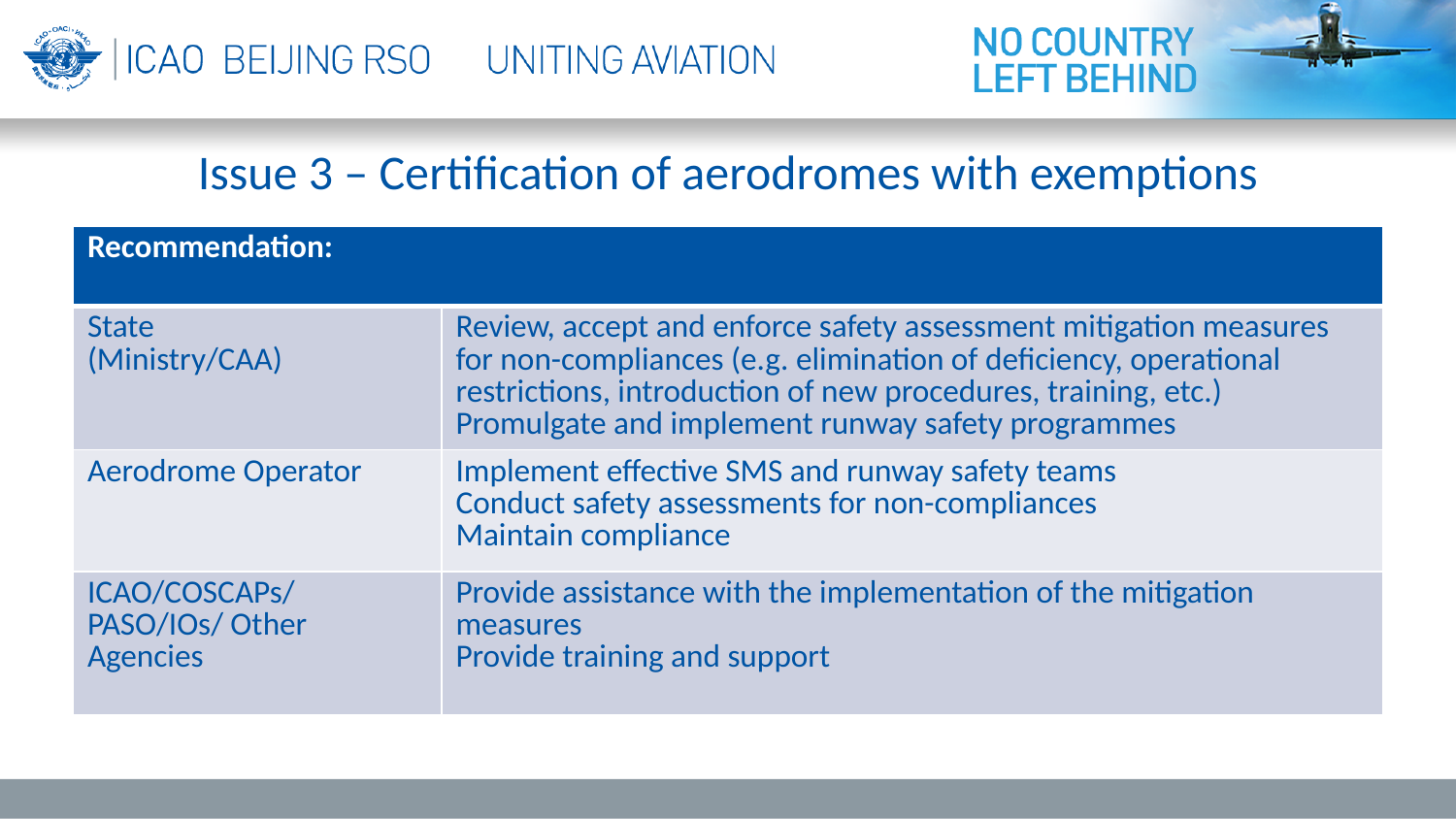

# Issue 3 – Certification of aerodromes with exemptions
| Recommendation: |  |
| --- | --- |
| State (Ministry/CAA) | Review, accept and enforce safety assessment mitigation measures for non-compliances (e.g. elimination of deficiency, operational restrictions, introduction of new procedures, training, etc.) Promulgate and implement runway safety programmes |
| Aerodrome Operator | Implement effective SMS and runway safety teams Conduct safety assessments for non-compliances Maintain compliance |
| ICAO/COSCAPs/ PASO/IOs/ Other Agencies | Provide assistance with the implementation of the mitigation measures Provide training and support |